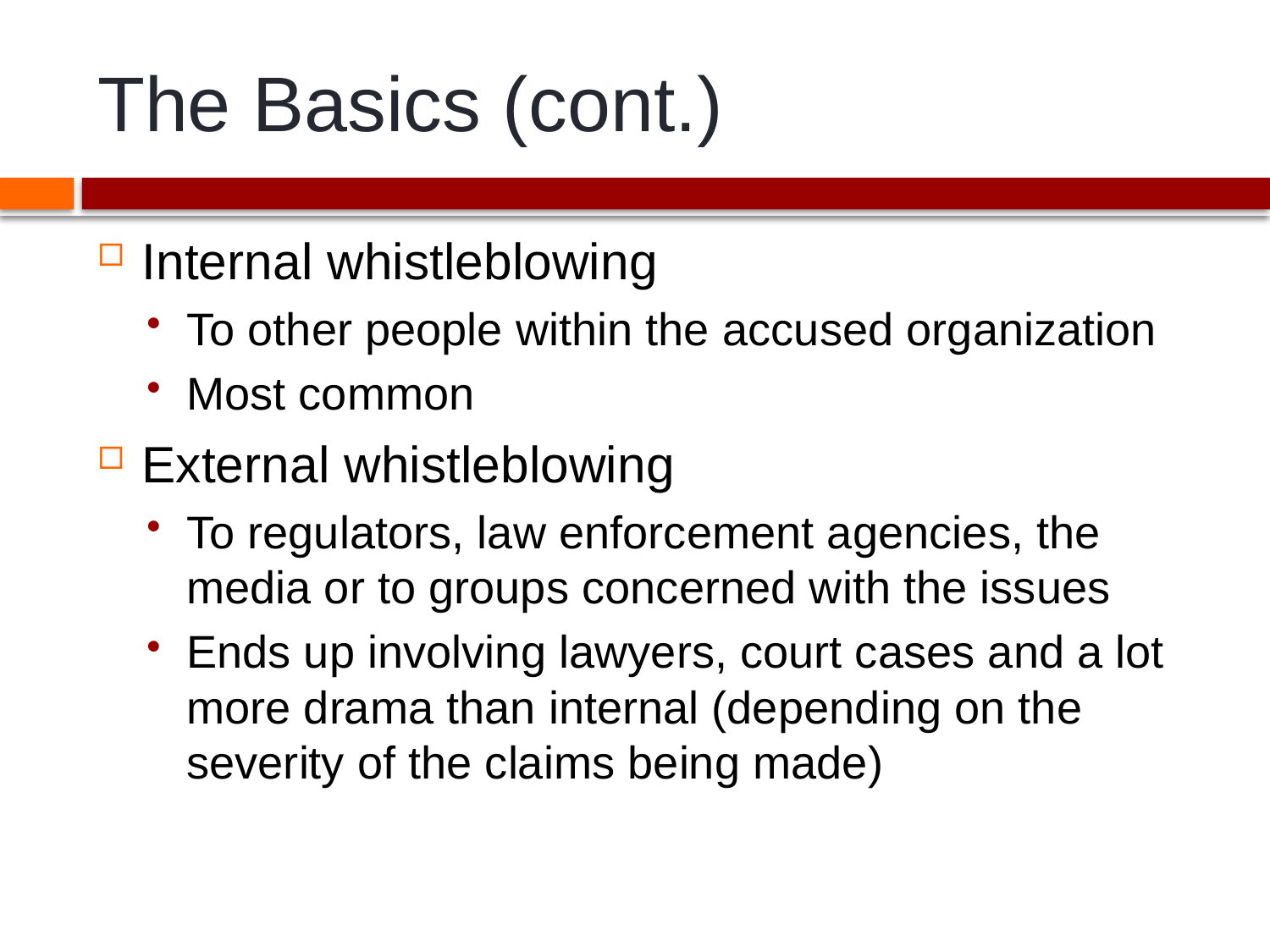

# The Basics (cont.)
Internal whistleblowing
To other people within the accused organization
Most common
External whistleblowing
To regulators, law enforcement agencies, the media or to groups concerned with the issues
Ends up involving lawyers, court cases and a lot more drama than internal (depending on the severity of the claims being made)